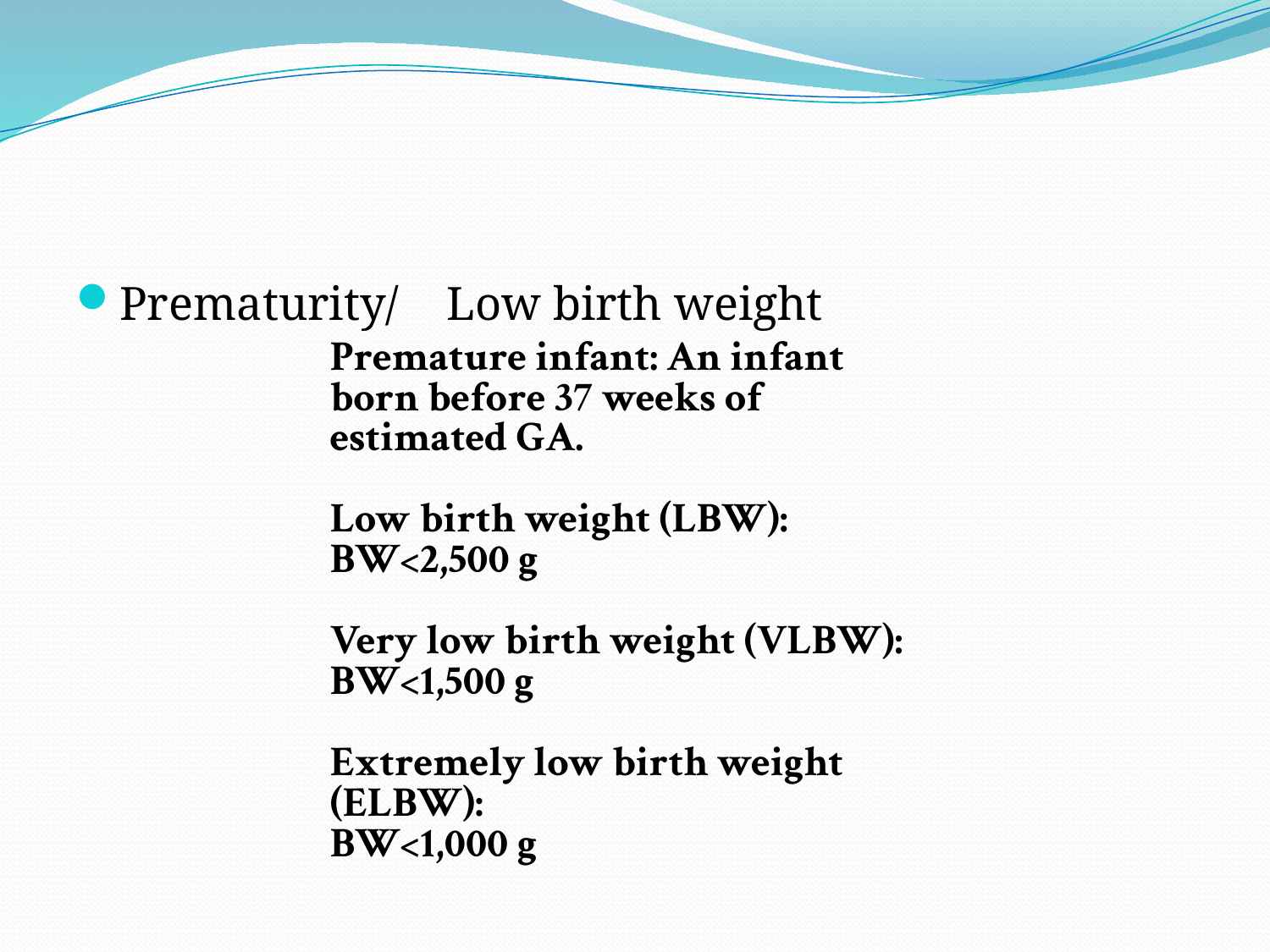

#
Prematurity/    Low birth weight

Premature infant: An infant born before 37 weeks of estimated GA.

Low birth weight (LBW): BW<2,500 g

Very low birth weight (VLBW): BW<1,500 g

Extremely low birth weight (ELBW):
BW<1,000 g